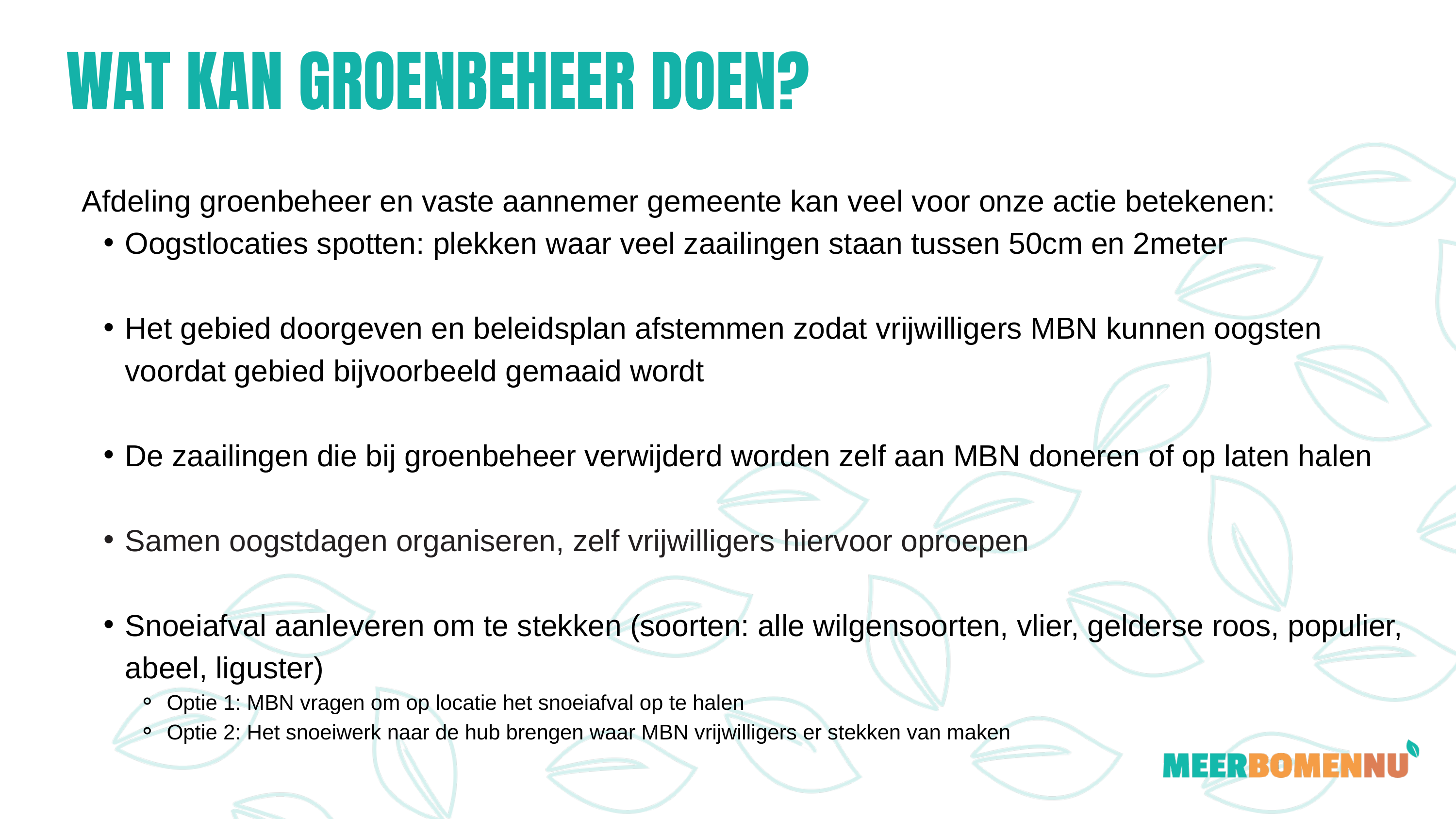

WAT KAN GROENBEHEER DOEN?
Afdeling groenbeheer en vaste aannemer gemeente kan veel voor onze actie betekenen:
Oogstlocaties spotten: plekken waar veel zaailingen staan tussen 50cm en 2meter

Het gebied doorgeven en beleidsplan afstemmen zodat vrijwilligers MBN kunnen oogsten voordat gebied bijvoorbeeld gemaaid wordt

De zaailingen die bij groenbeheer verwijderd worden zelf aan MBN doneren of op laten halen

Samen oogstdagen organiseren, zelf vrijwilligers hiervoor oproepen

Snoeiafval aanleveren om te stekken (soorten: alle wilgensoorten, vlier, gelderse roos, populier, abeel, liguster)
Optie 1: MBN vragen om op locatie het snoeiafval op te halen
Optie 2: Het snoeiwerk naar de hub brengen waar MBN vrijwilligers er stekken van maken